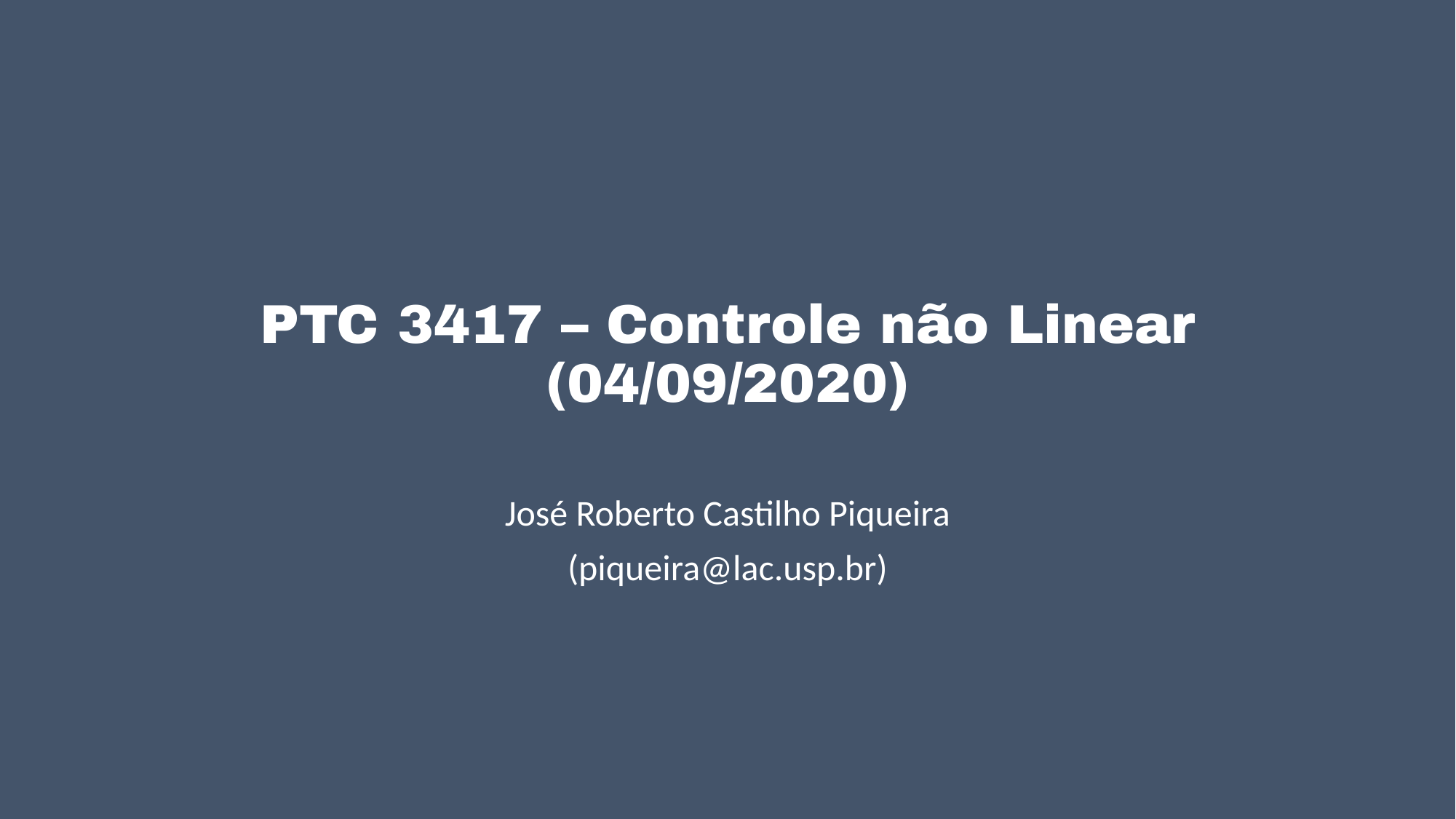

# PTC 3417 – Controle não Linear (04/09/2020)

José Roberto Castilho Piqueira
(piqueira@lac.usp.br)